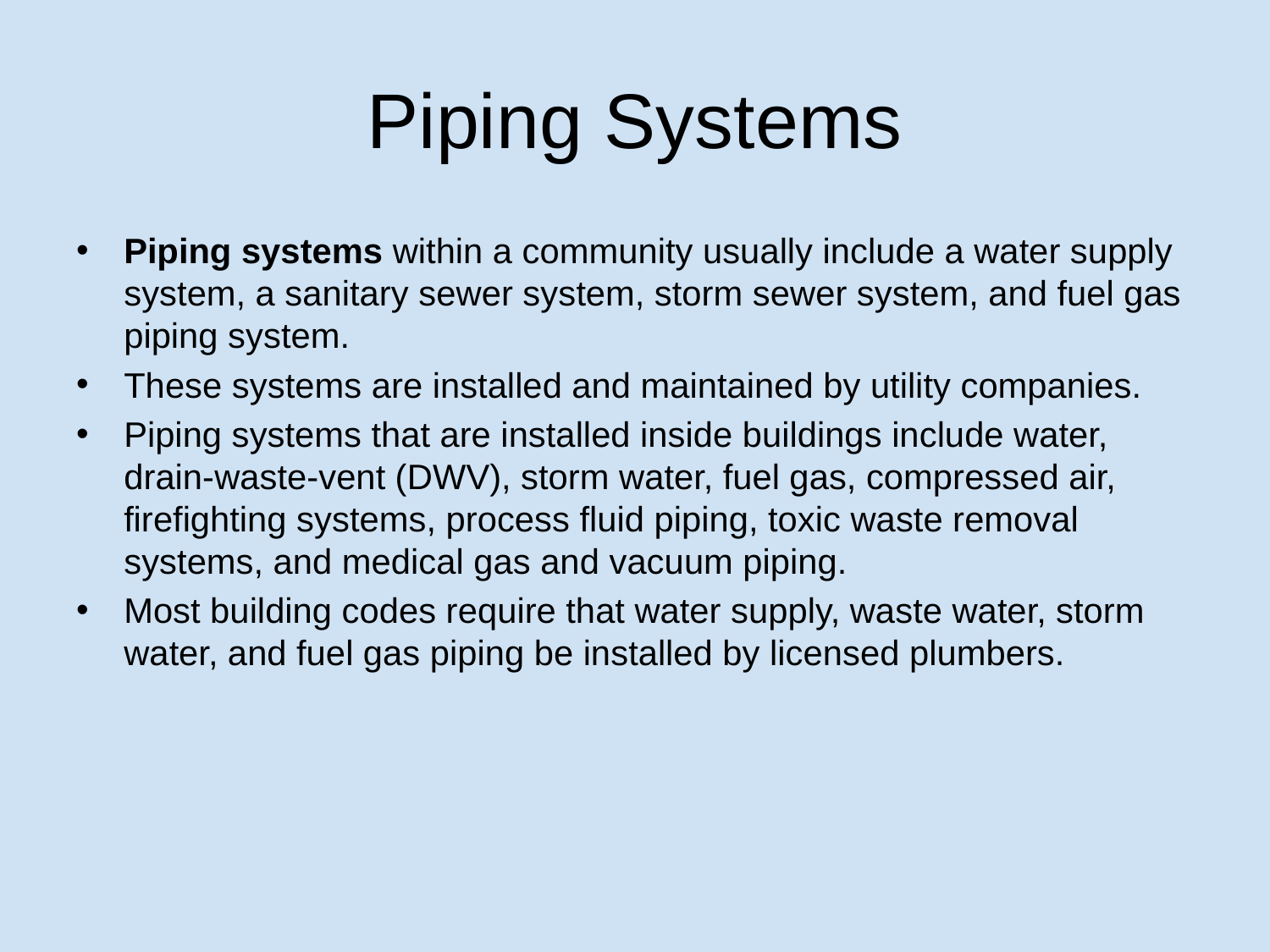

# Piping Systems
Piping systems within a community usually include a water supply system, a sanitary sewer system, storm sewer system, and fuel gas piping system.
These systems are installed and maintained by utility companies.
Piping systems that are installed inside buildings include water, drain-waste-vent (DWV), storm water, fuel gas, compressed air, firefighting systems, process fluid piping, toxic waste removal systems, and medical gas and vacuum piping.
Most building codes require that water supply, waste water, storm water, and fuel gas piping be installed by licensed plumbers.